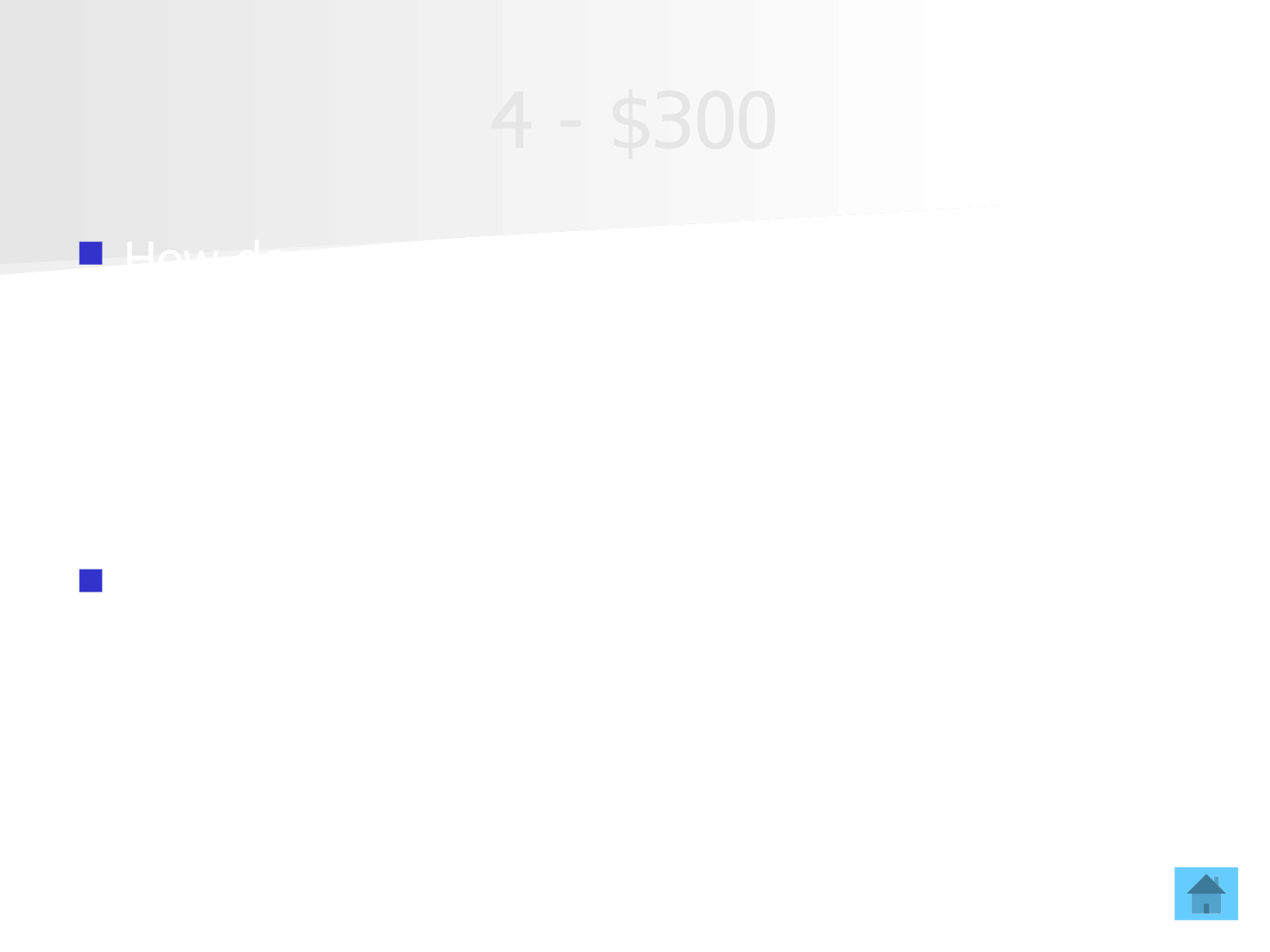

# 4 - $300
How does an object become negatively charged? Positively?
Gains electrons, loses electrons